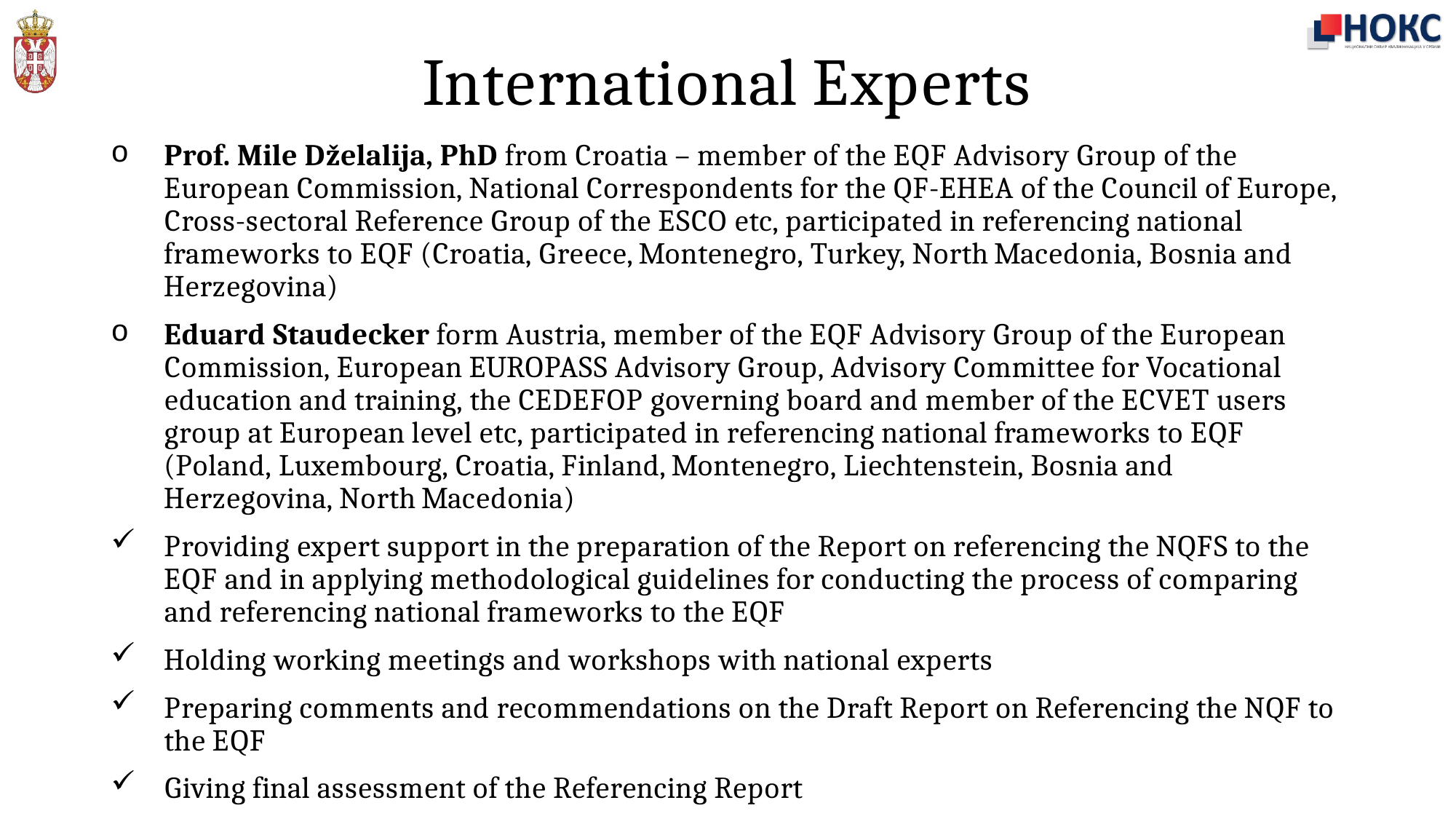

# International Experts
Prof. Mile Dželalija, PhD from Croatia – member of the EQF Advisory Group of the European Commission, National Correspondents for the QF-EHEA of the Council of Europe, Cross-sectoral Reference Group of the ESCO etc, participated in referencing national frameworks to EQF (Croatia, Greece, Montenegro, Turkey, North Macedonia, Bosnia and Herzegovina)
Eduard Staudecker form Austria, member of the EQF Advisory Group of the European Commission, European EUROPASS Advisory Group, Advisory Committee for Vocational education and training, the CEDEFOP governing board and member of the ECVET users group at European level etc, participated in referencing national frameworks to EQF (Poland, Luxembourg, Croatia, Finland, Montenegro, Liechtenstein, Bosnia and Herzegovina, North Macedonia)
Providing expert support in the preparation of the Report on referencing the NQFS to the EQF and in applying methodological guidelines for conducting the process of comparing and referencing national frameworks to the EQF
Holding working meetings and workshops with national experts
Preparing comments and recommendations on the Draft Report on Referencing the NQF to the EQF
Giving final assessment of the Referencing Report